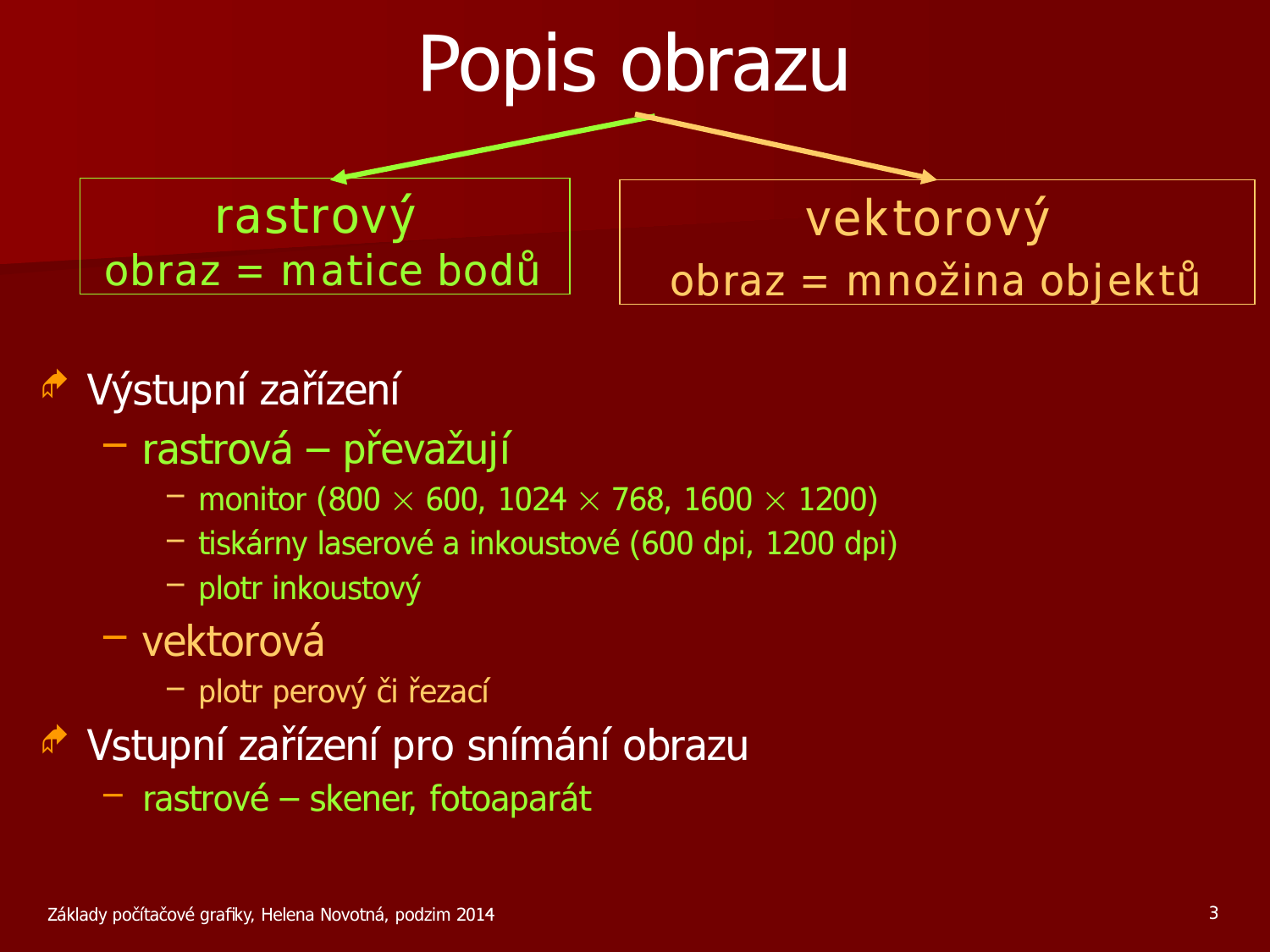

# Popis obrazu
rastrový
obraz = matice bodů
vektorový
obraz = množina objektů
Výstupní zařízení
rastrová – převažují
monitor (800 × 600, 1024 × 768, 1600 × 1200)
tiskárny laserové a inkoustové (600 dpi, 1200 dpi)
plotr inkoustový
vektorová
plotr perový či řezací
Vstupní zařízení pro snímání obrazu
rastrové – skener, fotoaparát
Základy počítačové grafiky, Helena Novotná, podzim 2014
3